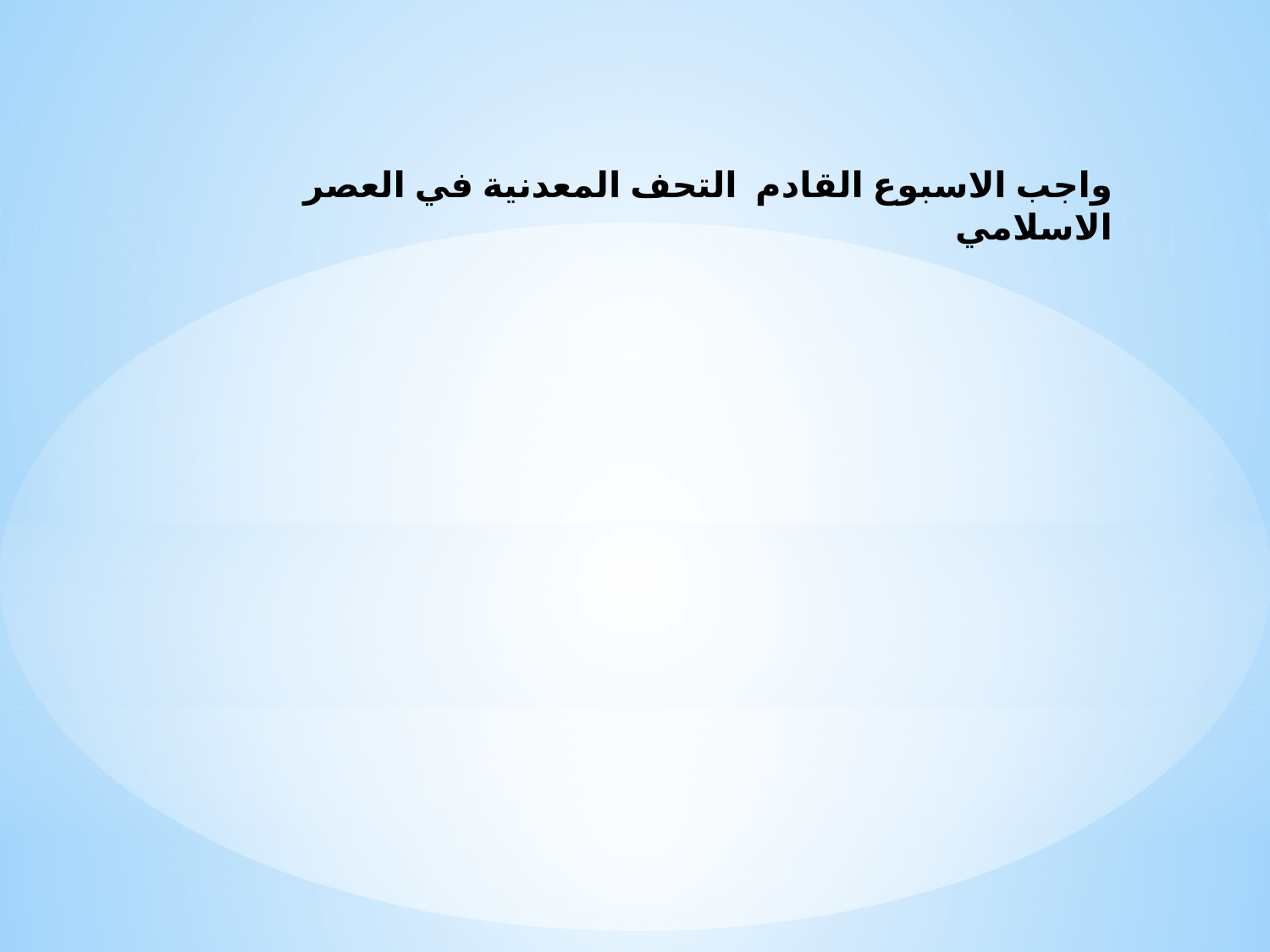

واجب الاسبوع القادم  التحف المعدنية في العصر الاسلامي